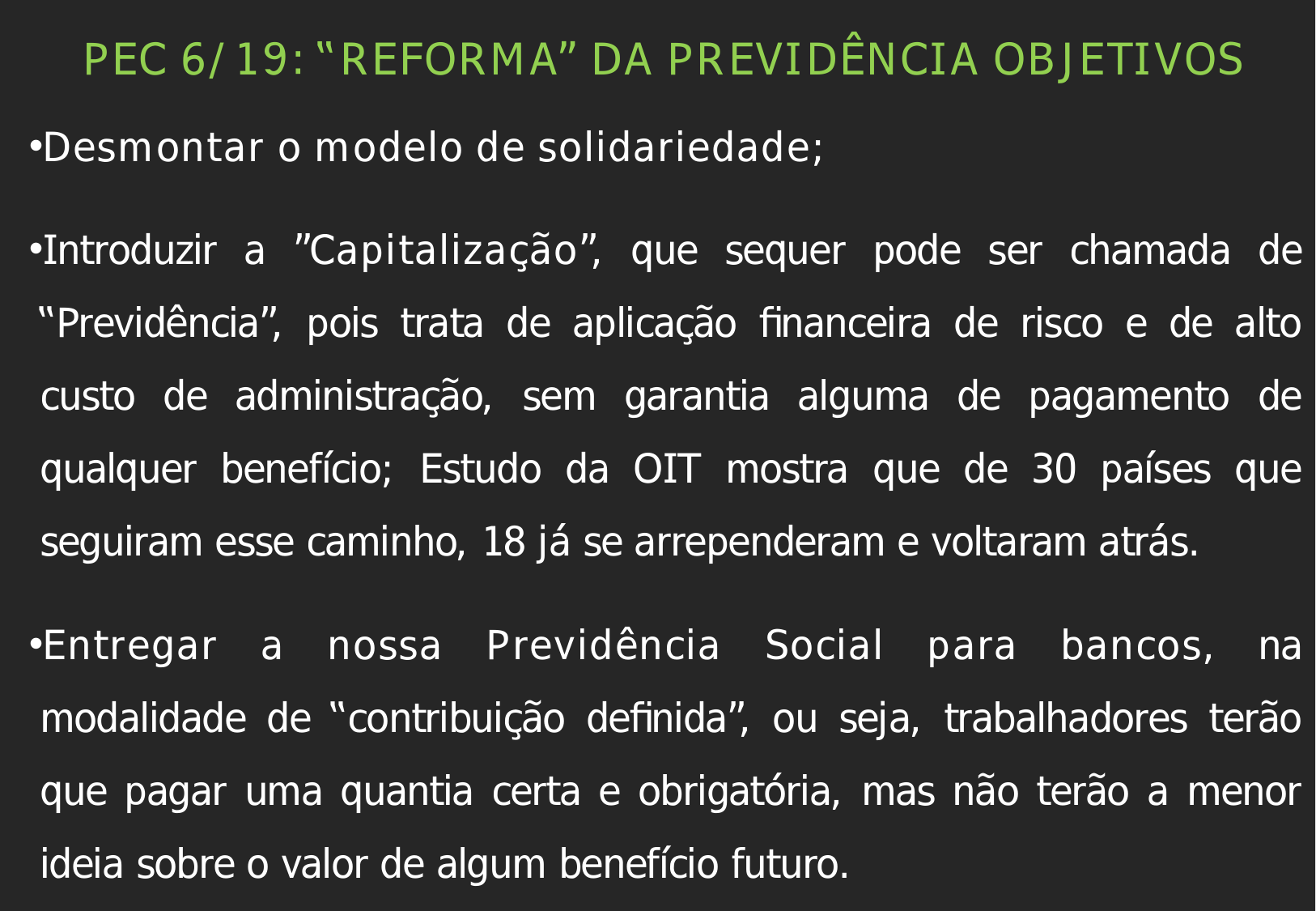

PEC 6/19: “REFORMA” DA PREVIDÊNCIA OBJETIVOS
Desmontar o modelo de solidariedade;
Introduzir a ”Capitalização”, que sequer pode ser chamada de “Previdência”, pois trata de aplicação financeira de risco e de alto custo de administração, sem garantia alguma de pagamento de qualquer benefício; Estudo da OIT mostra que de 30 países que seguiram esse caminho, 18 já se arrependeram e voltaram atrás.
Entregar a nossa Previdência Social para bancos, na modalidade de “contribuição definida”, ou seja, trabalhadores terão que pagar uma quantia certa e obrigatória, mas não terão a menor ideia sobre o valor de algum benefício futuro.